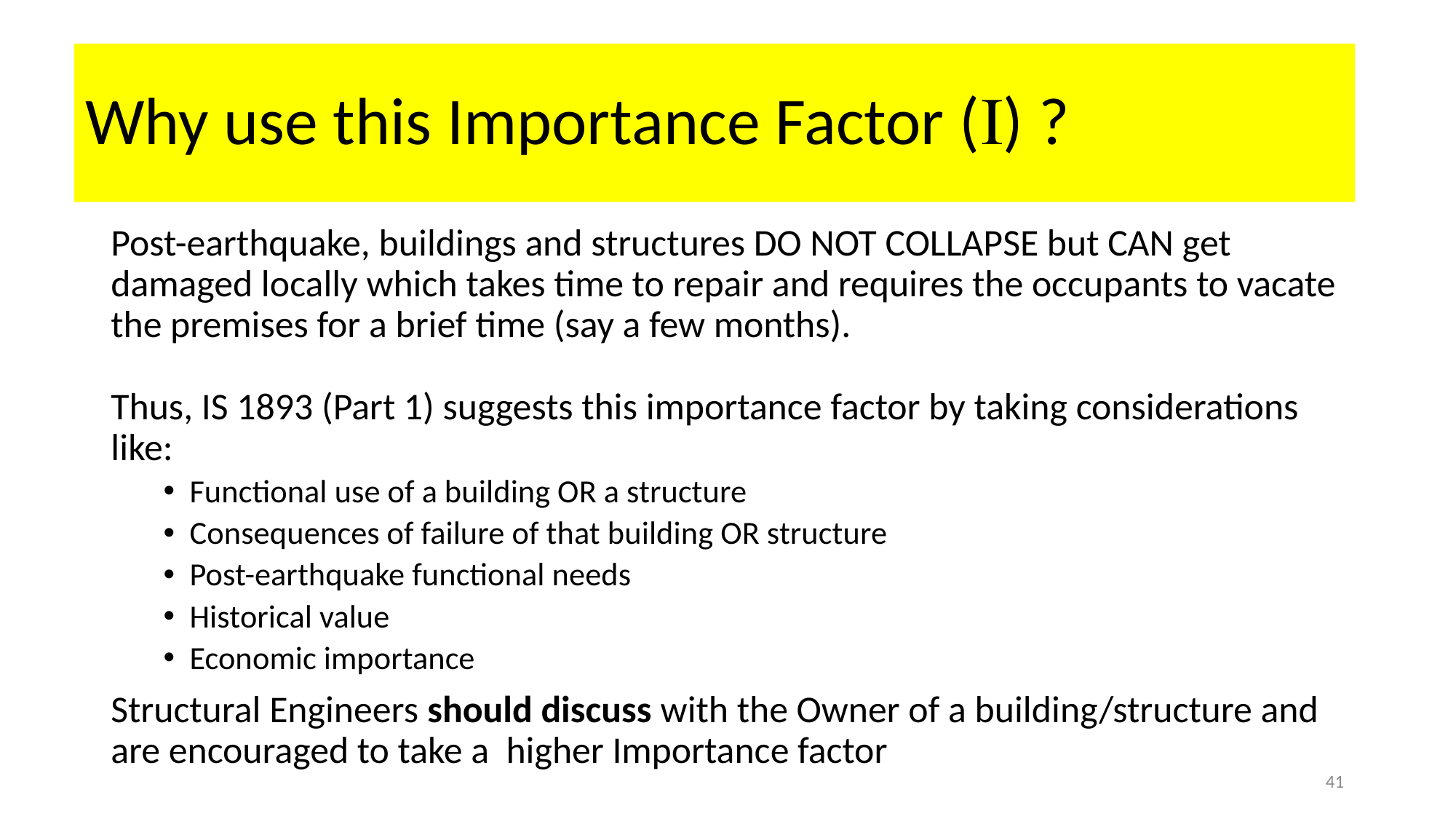

# Why use this Importance Factor (I) ?
Post-earthquake, buildings and structures DO NOT COLLAPSE but CAN get damaged locally which takes time to repair and requires the occupants to vacate the premises for a brief time (say a few months).

Thus, IS 1893 (Part 1) suggests this importance factor by taking considerations like:
Functional use of a building OR a structure
Consequences of failure of that building OR structure
Post-earthquake functional needs
Historical value
Economic importance
Structural Engineers should discuss with the Owner of a building/structure and are encouraged to take a  higher Importance factor
41